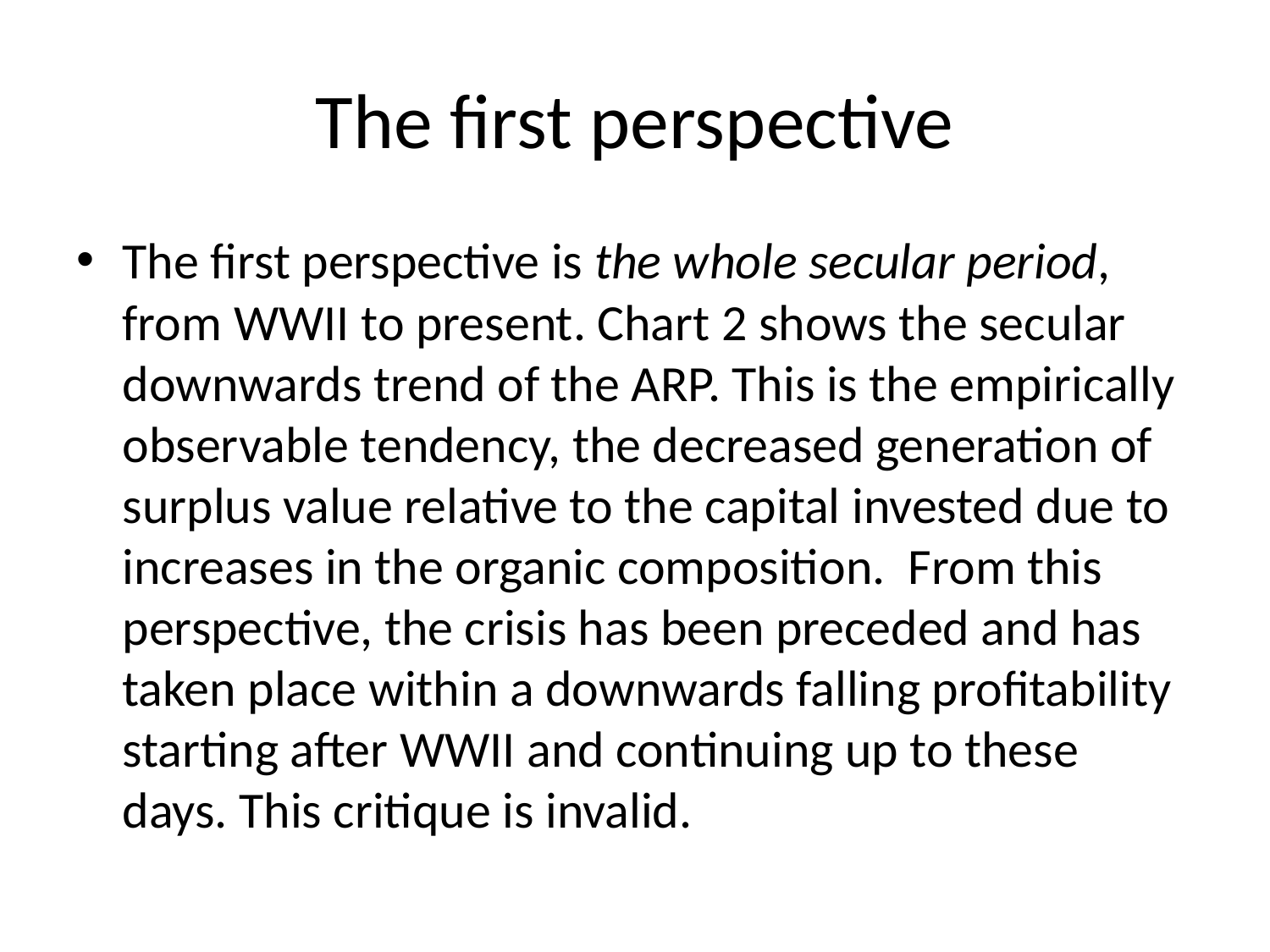

# The first perspective
The first perspective is the whole secular period, from WWII to present. Chart 2 shows the secular downwards trend of the ARP. This is the empirically observable tendency, the decreased generation of surplus value relative to the capital invested due to increases in the organic composition.  From this perspective, the crisis has been preceded and has taken place within a downwards falling profitability starting after WWII and continuing up to these days. This critique is invalid.